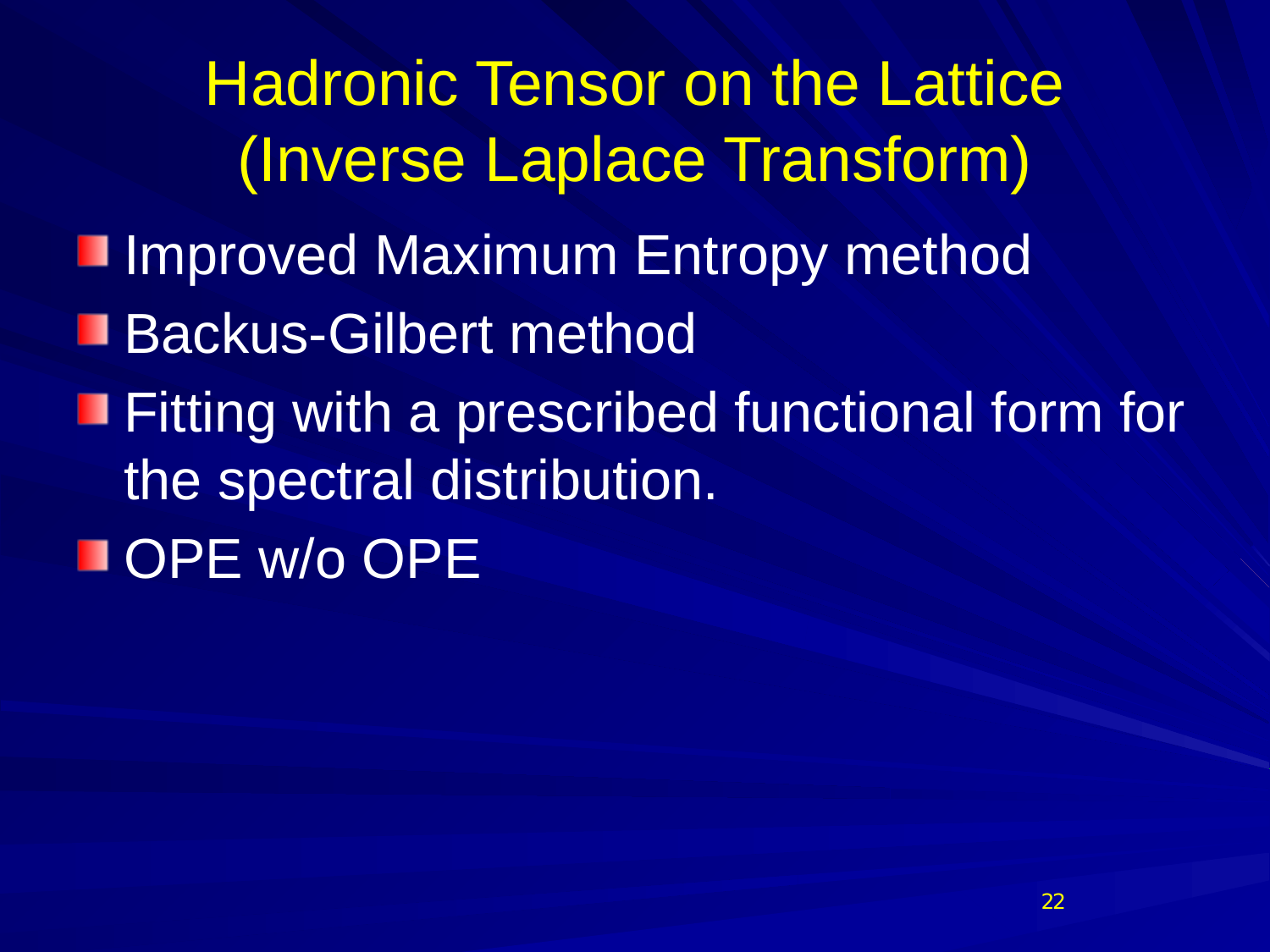

# Hadronic Tensor on the Lattice (Inverse Laplace Transform)
Improved Maximum Entropy method
Backus-Gilbert method
Fitting with a prescribed functional form for the spectral distribution.
OPE w/o OPE
22